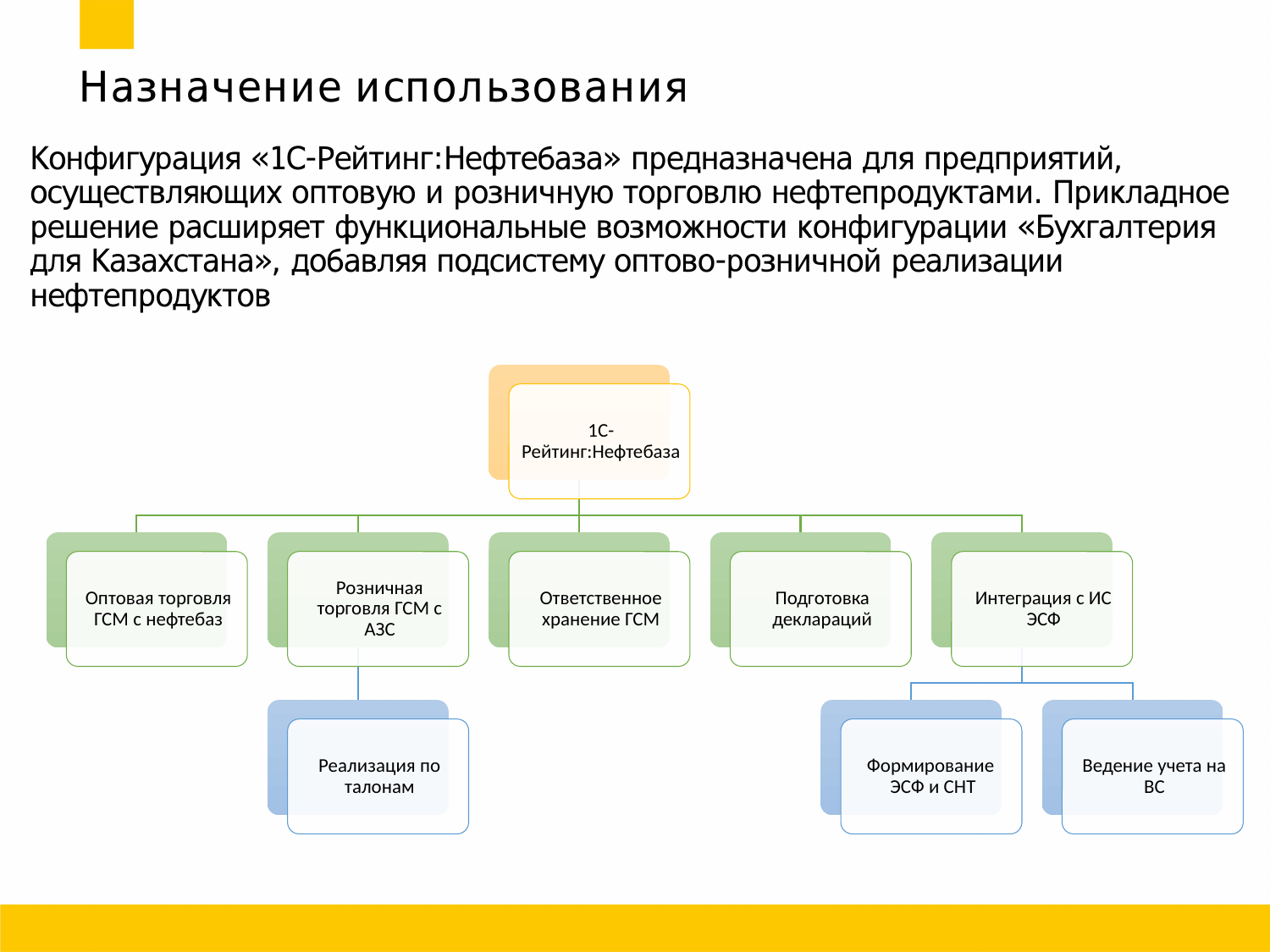

# Назначение использования
Конфигурация «1С-Рейтинг:Нефтебаза» предназначена для предприятий, осуществляющих оптовую и розничную торговлю нефтепродуктами. Прикладное решение расширяет функциональные возможности конфигурации «Бухгалтерия для Казахстана», добавляя подсистему оптово-розничной реализации нефтепродуктов

1С-Рейтинг:Нефтебаза
Оптовая торговля ГСМ с нефтебаз
Розничная торговля ГСМ с АЗС
Реализация по талонам
Ответственное хранение ГСМ
Подготовка деклараций
Интеграция с ИС ЭСФ
Формирование  ЭСФ и СНТ
Ведение учета на ВС